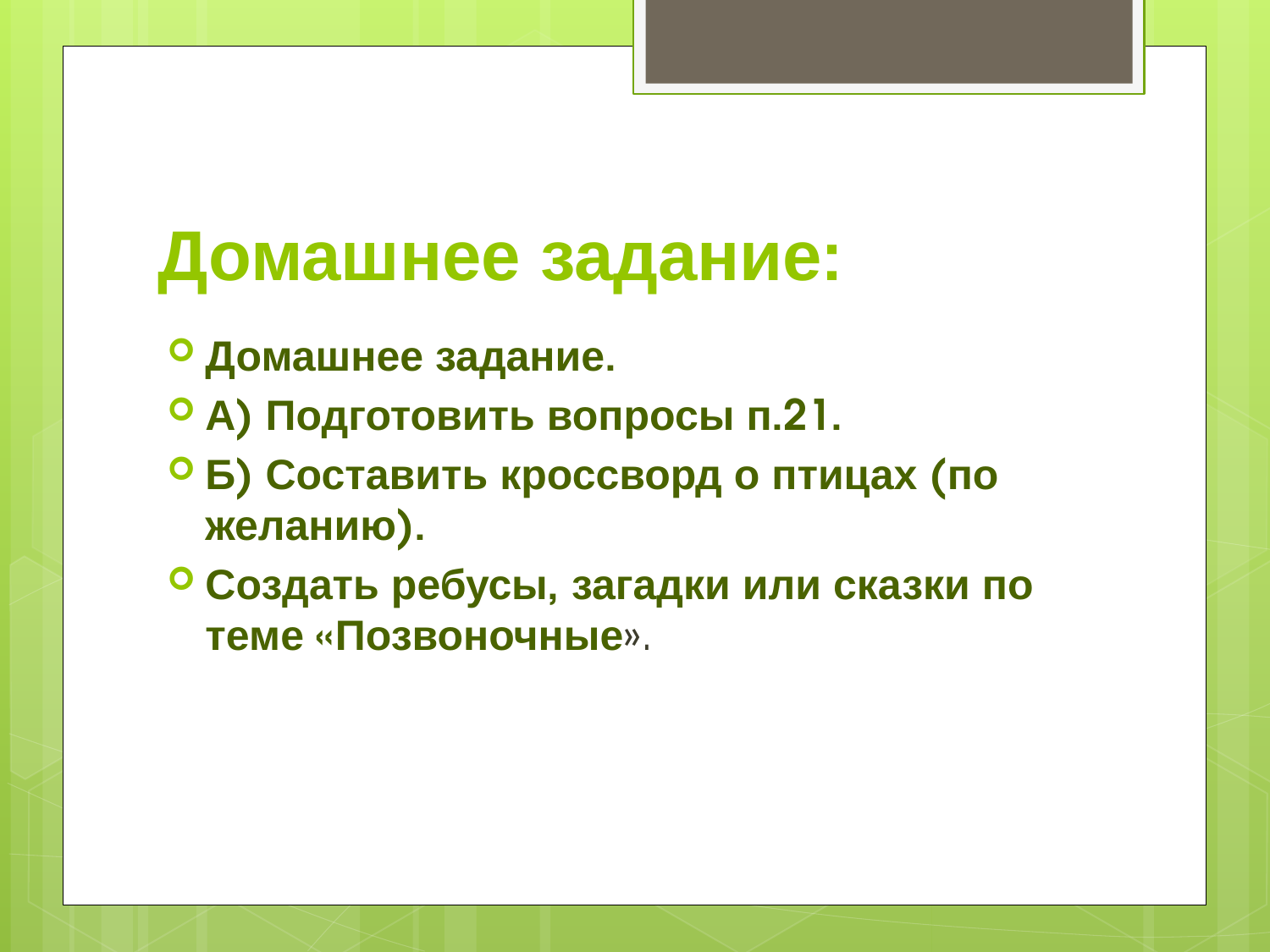

# Домашнее задание:
Домашнее задание.
А) Подготовить вопросы п.21.
Б) Составить кроссворд о птицах (по желанию).
Создать ребусы, загадки или сказки по теме «Позвоночные».